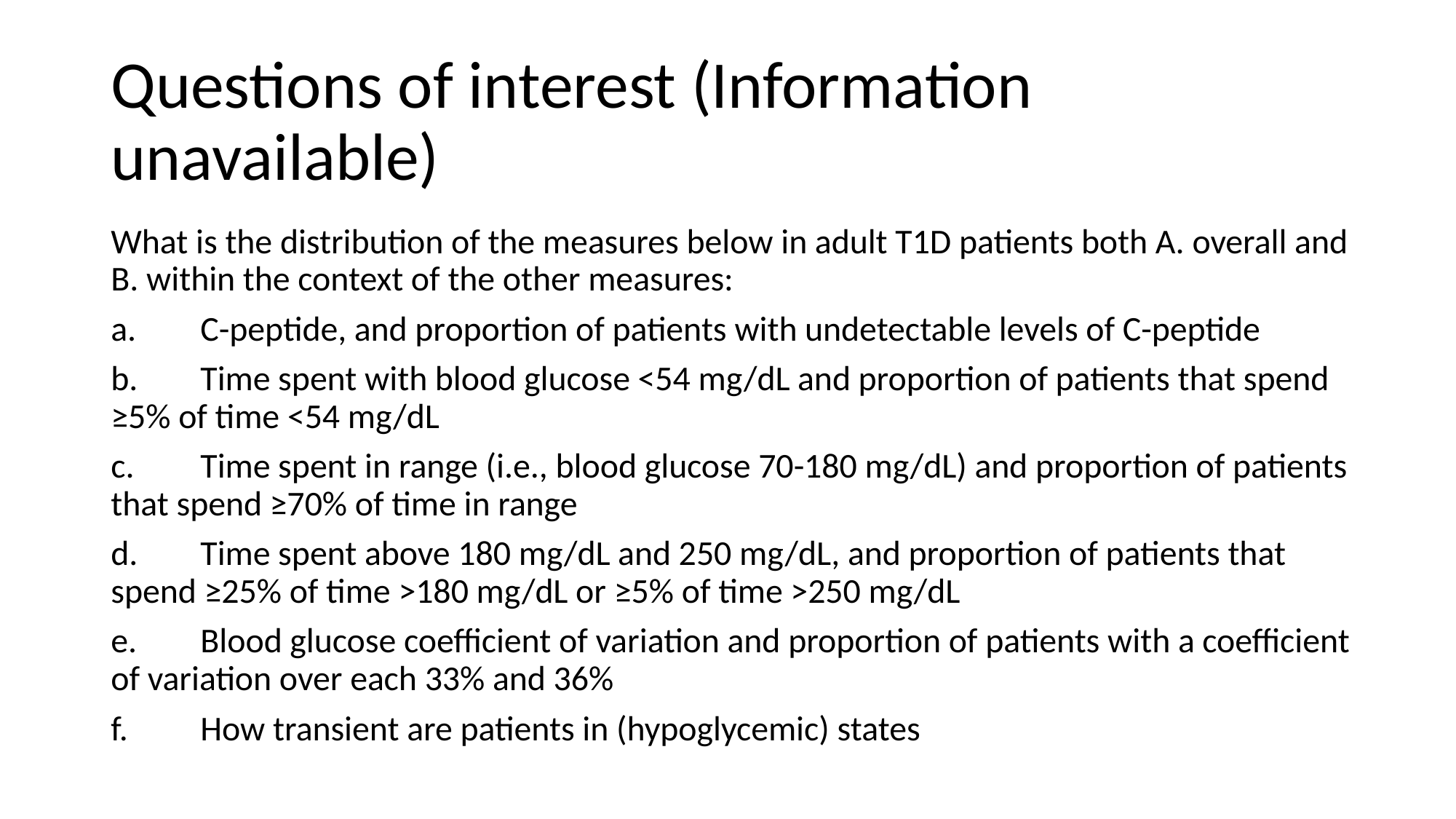

# Questions of interest (Information unavailable)
What is the distribution of the measures below in adult T1D patients both A. overall and B. within the context of the other measures:
a.	C-peptide, and proportion of patients with undetectable levels of C-peptide
b.	Time spent with blood glucose <54 mg/dL and proportion of patients that spend ≥5% of time <54 mg/dL
c.	Time spent in range (i.e., blood glucose 70-180 mg/dL) and proportion of patients that spend ≥70% of time in range
d.	Time spent above 180 mg/dL and 250 mg/dL, and proportion of patients that spend ≥25% of time >180 mg/dL or ≥5% of time >250 mg/dL
e.	Blood glucose coefficient of variation and proportion of patients with a coefficient of variation over each 33% and 36%
f.	How transient are patients in (hypoglycemic) states